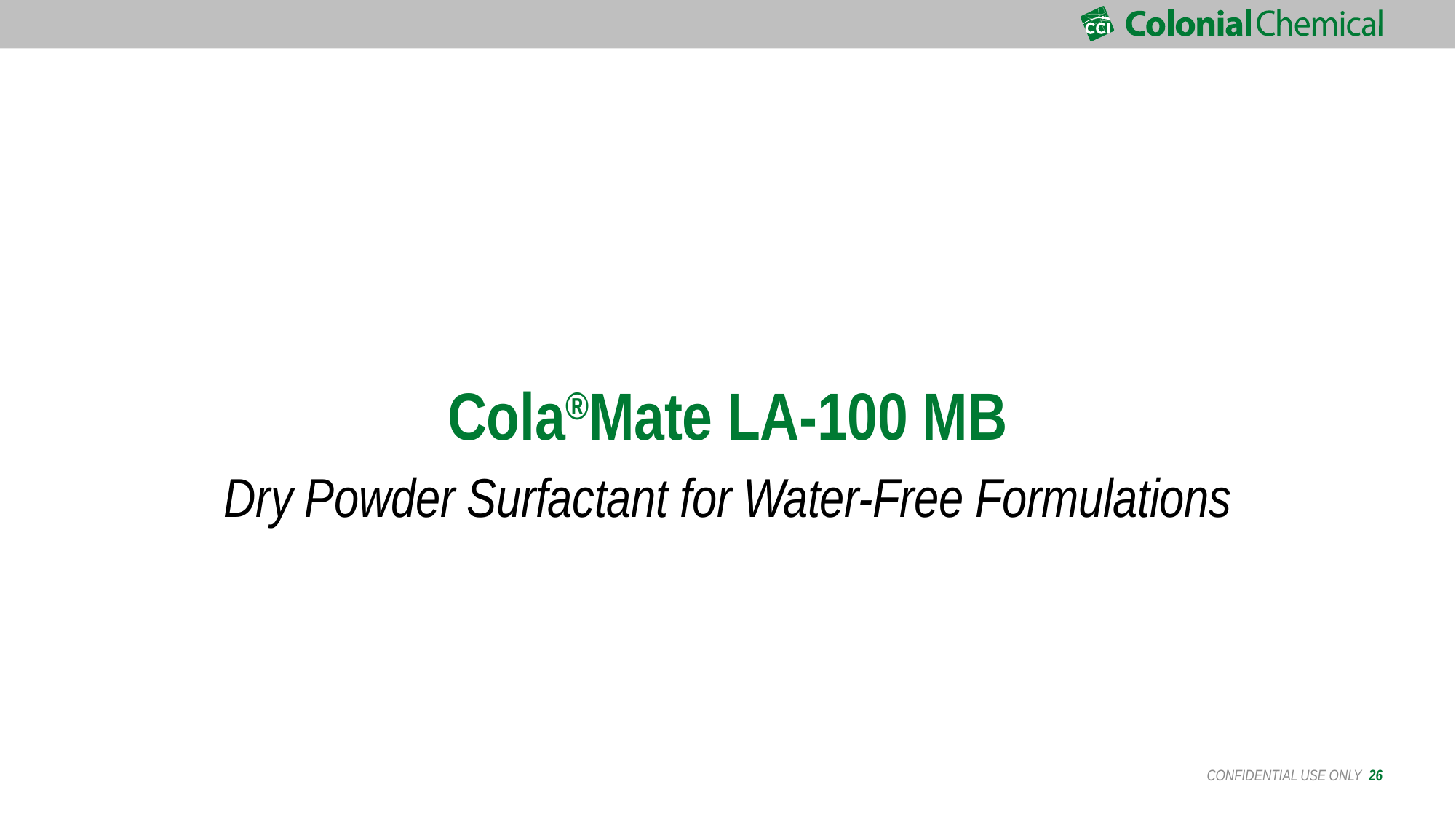

Cola®Mate LA-100 MB
Dry Powder Surfactant for Water-Free Formulations
 CONFIDENTIAL USE ONLY  26